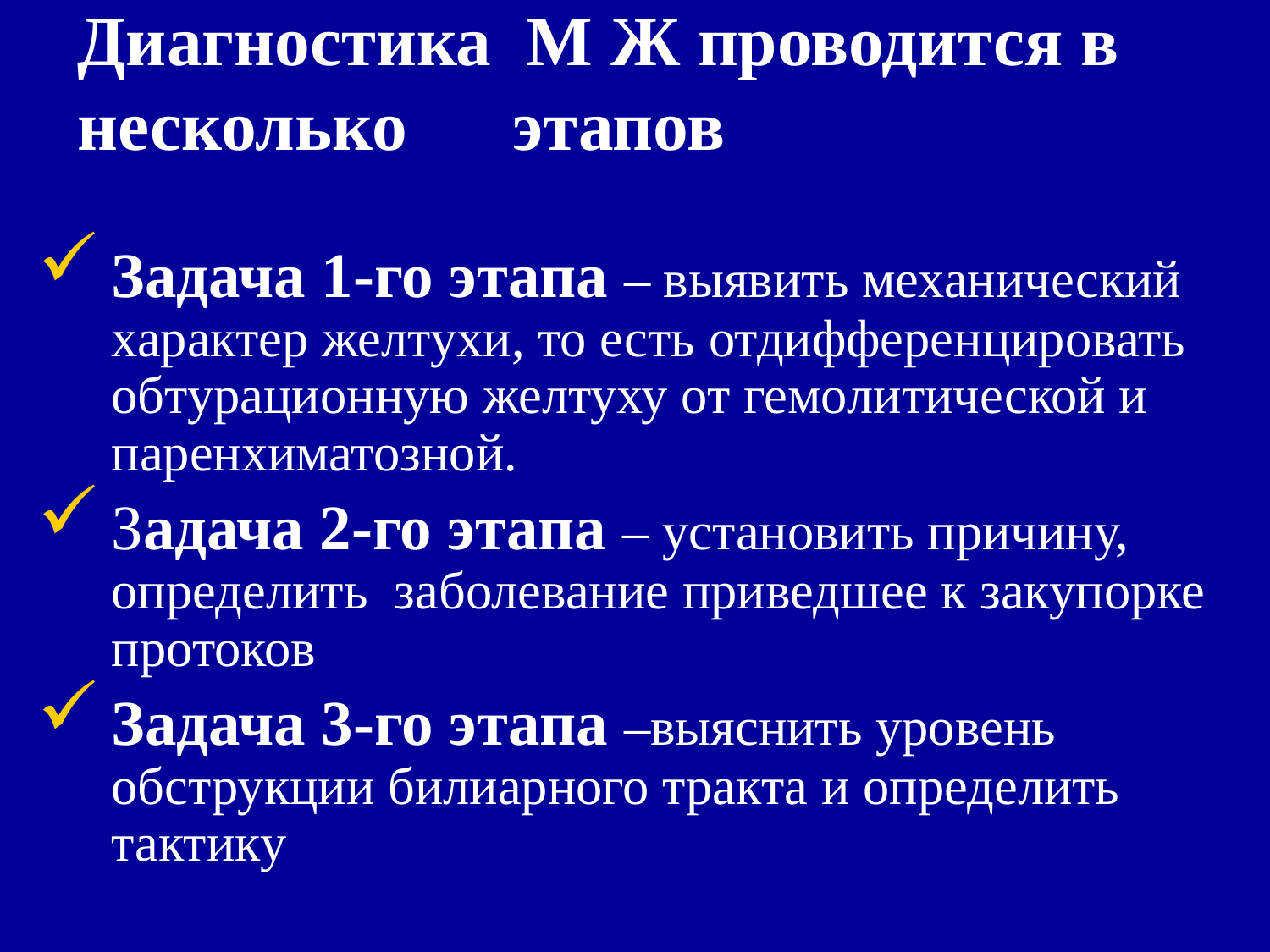

# Диагностика  М Ж проводится в несколько      этапов
Задача 1-го этапа – выявить механический характер желтухи, то есть отдифференцировать обтурационную желтуху от гемолитической и паренхиматозной.
Задача 2-го этапа – установить причину,  определить  заболевание приведшее к закупорке протоков
Задача 3-го этапа –выяснить уровень обструкции билиарного тракта и определить тактику